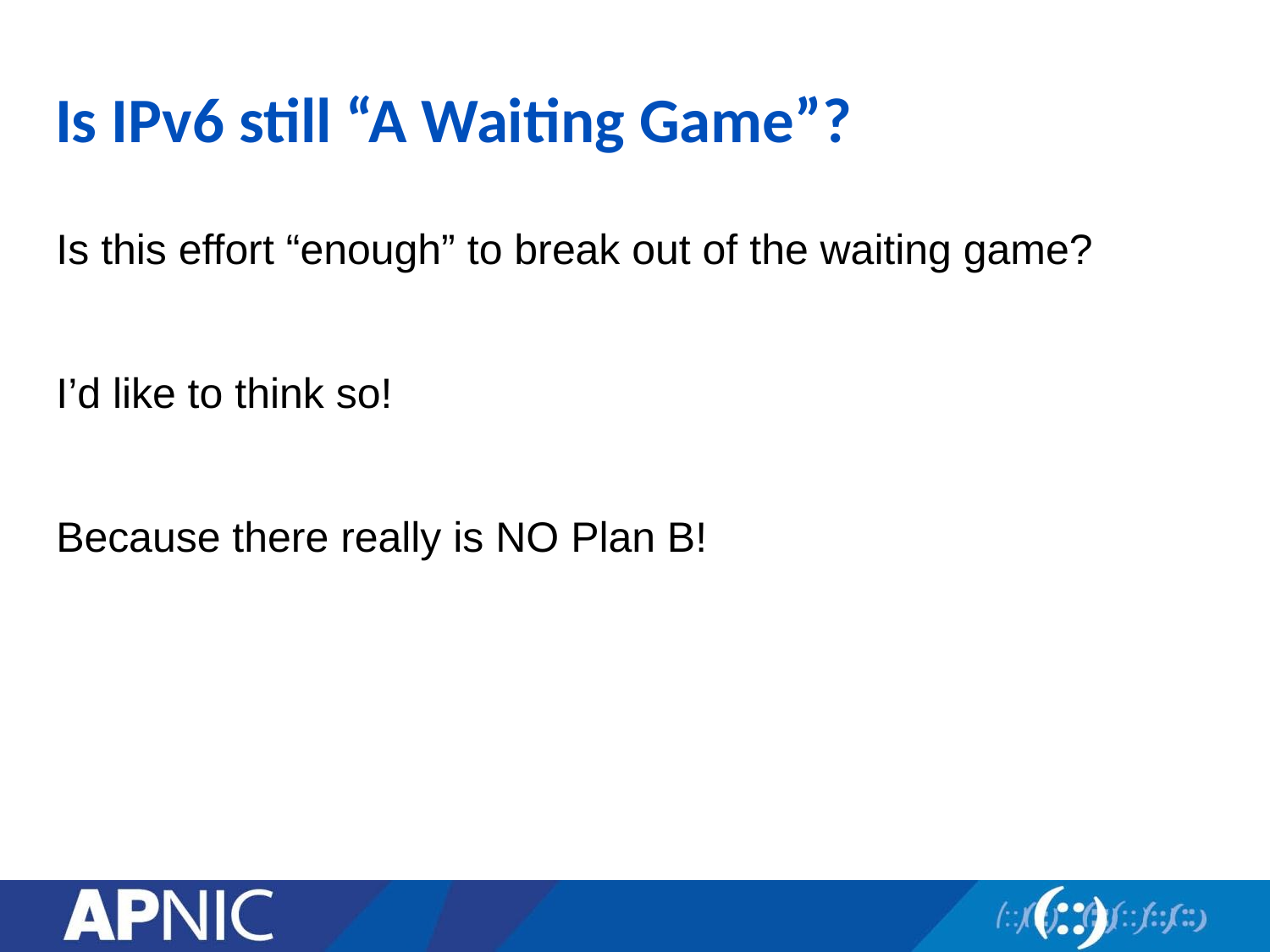

# Is IPv6 still “A Waiting Game”?
Is this effort “enough” to break out of the waiting game?

I’d like to think so!

Because there really is NO Plan B!